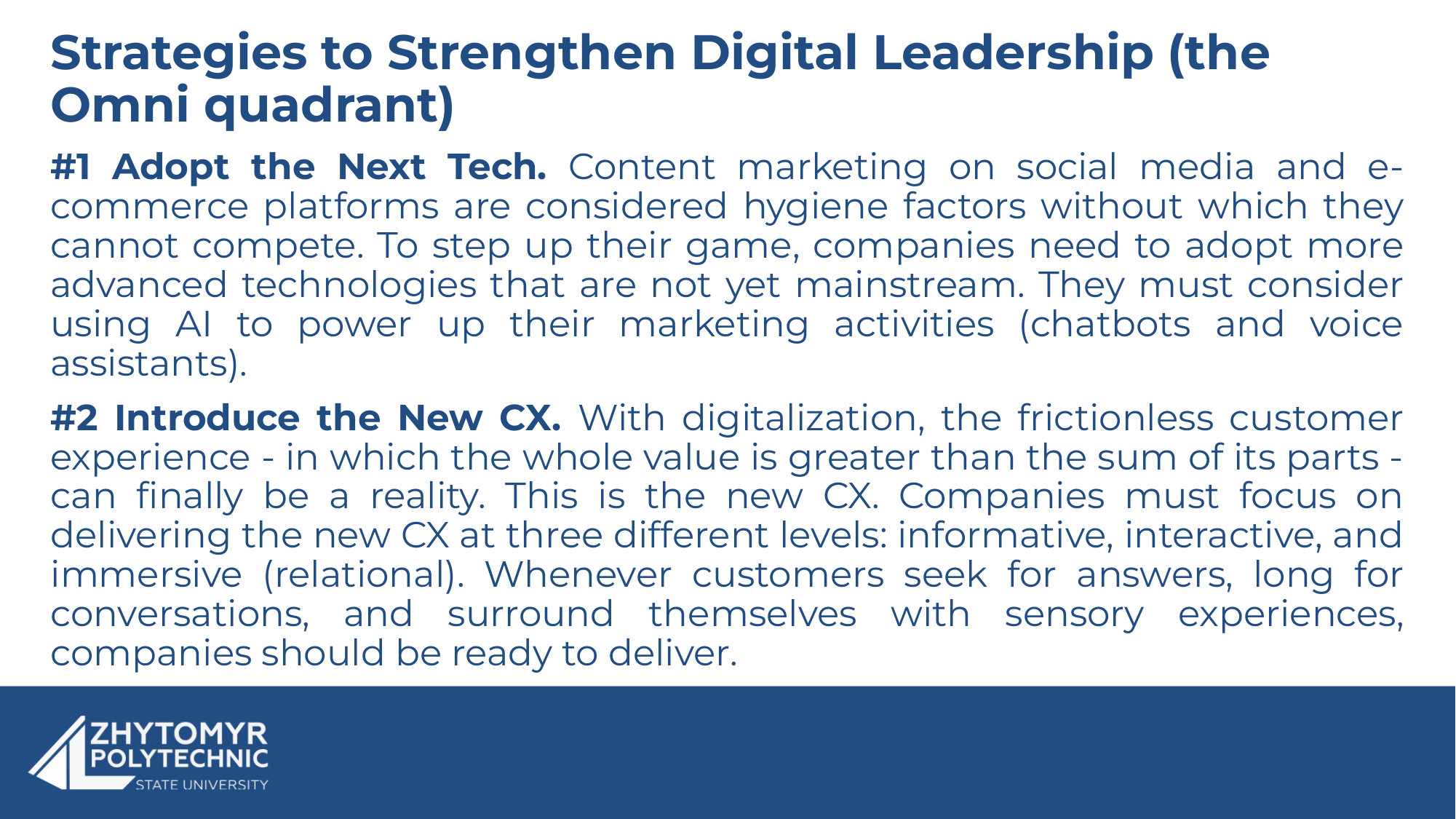

Strategies to Strengthen Digital Leadership (the Omni quadrant)
#1 Adopt the Next Tech. Content marketing on social media and e-commerce platforms are considered hygiene factors without which they cannot compete. To step up their game, companies need to adopt more advanced technologies that are not yet mainstream. They must consider using AI to power up their marketing activities (chatbots and voice assistants).
#2 Introduce the New CX. With digitalization, the frictionless customer experience - in which the whole value is greater than the sum of its parts - can finally be a reality. This is the new CX. Companies must focus on delivering the new CX at three different levels: informative, interactive, and immersive (relational). Whenever customers seek for answers, long for conversations, and surround themselves with sensory experiences, companies should be ready to deliver.